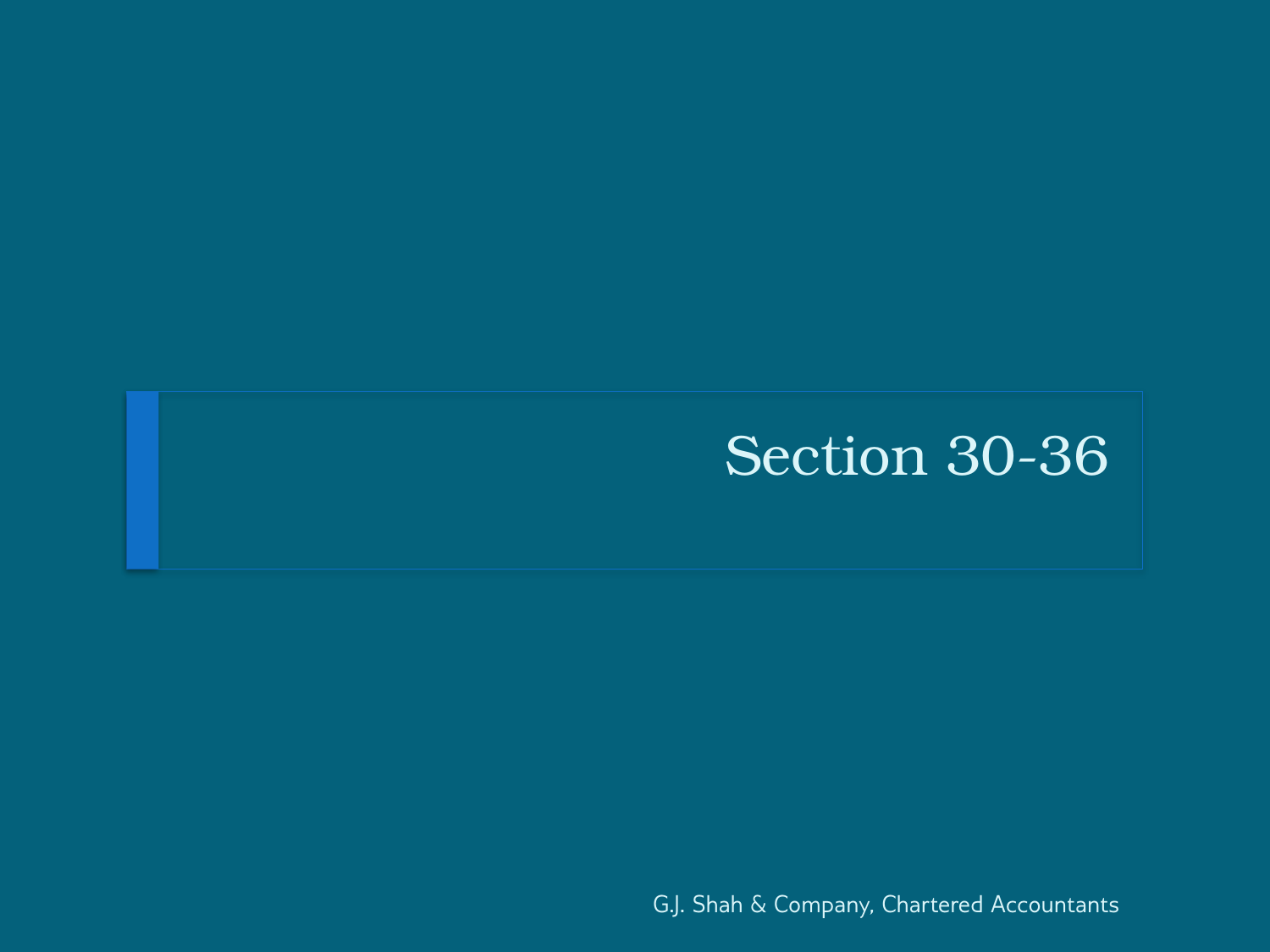

# Section 30-36

G.J. Shah & Company, Chartered Accountants